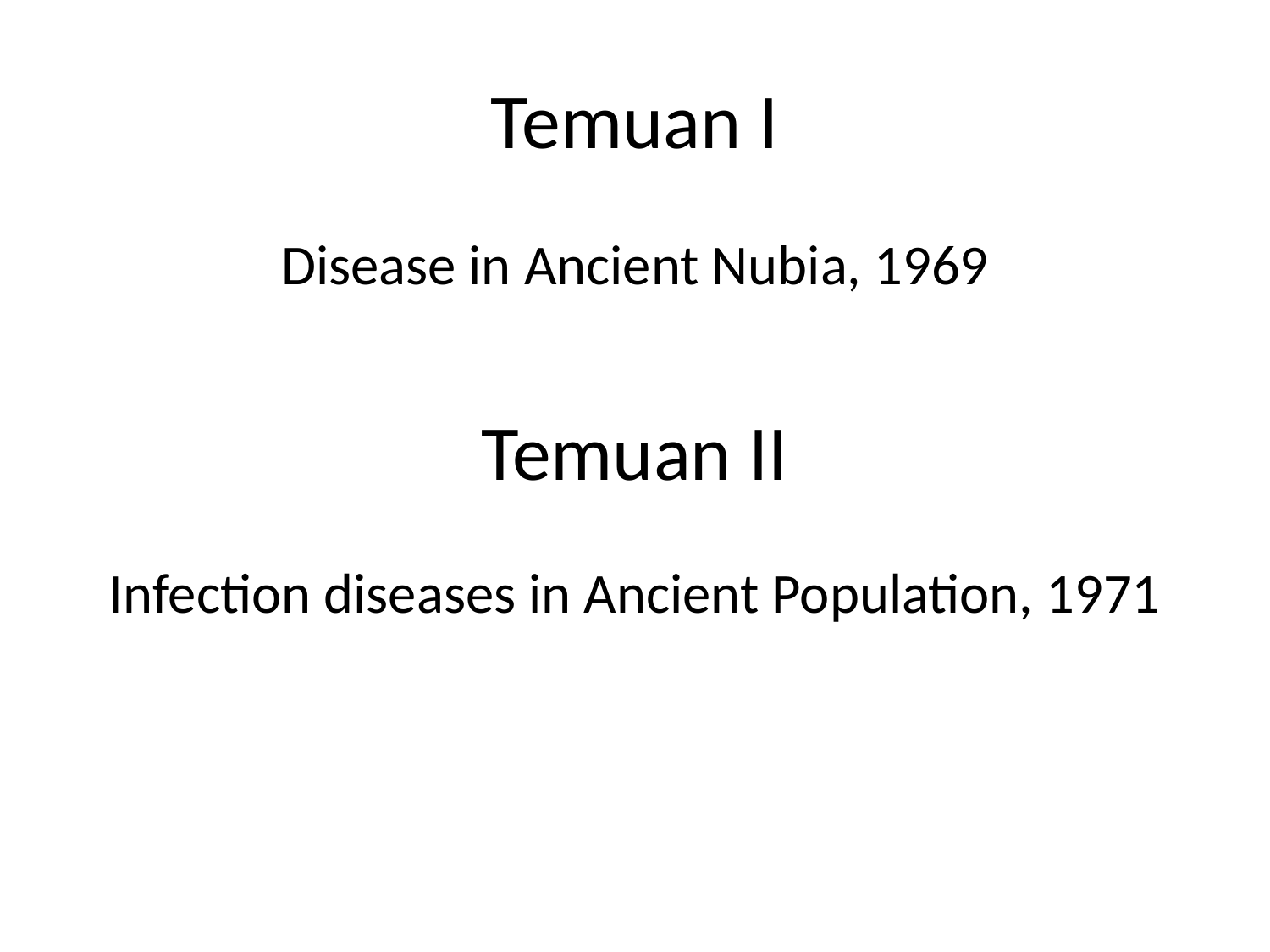

# Temuan I
Disease in Ancient Nubia, 1969
Temuan II
Infection diseases in Ancient Population, 1971